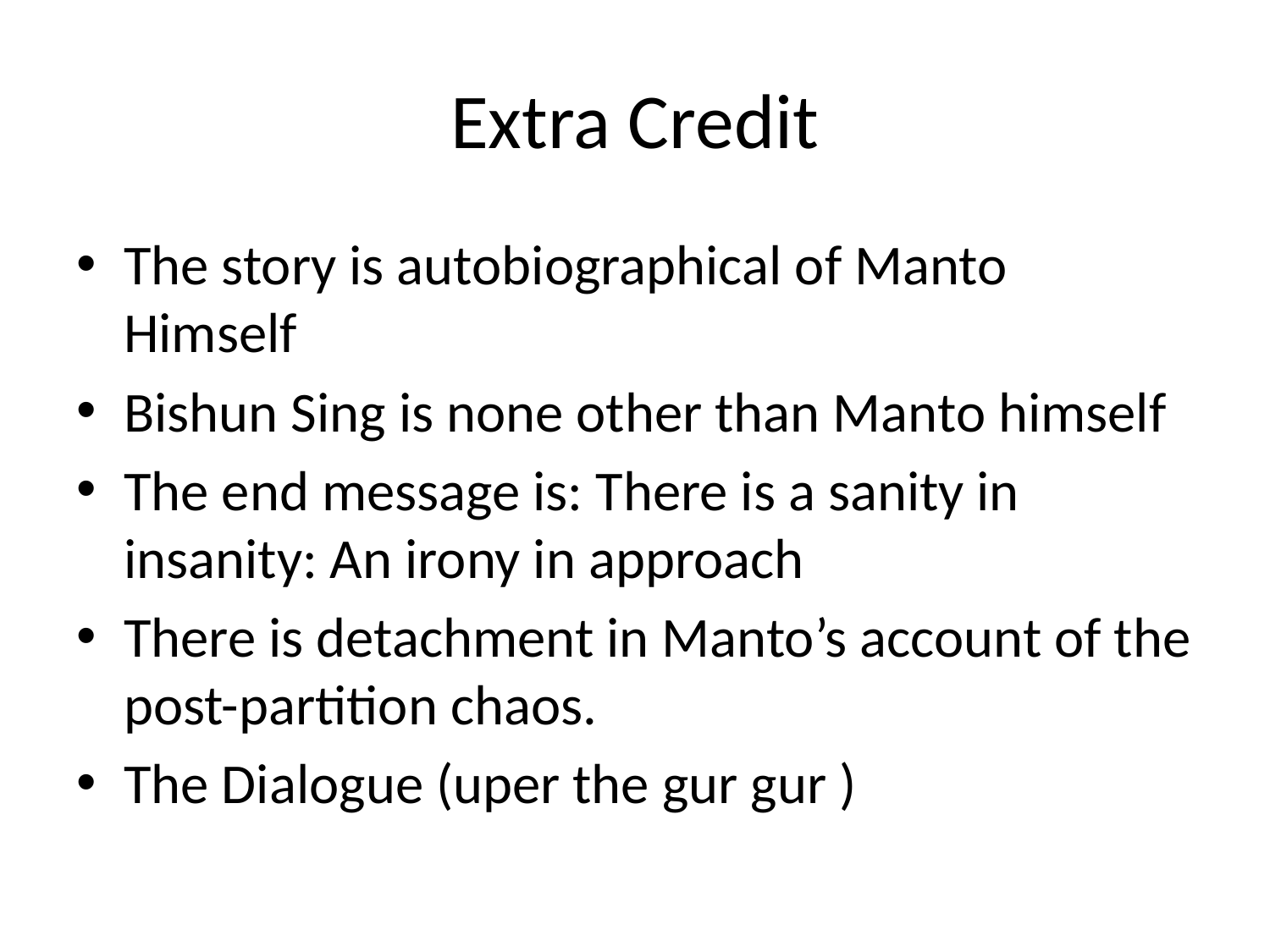

# Extra Credit
The story is autobiographical of Manto Himself
Bishun Sing is none other than Manto himself
The end message is: There is a sanity in insanity: An irony in approach
There is detachment in Manto’s account of the post-partition chaos.
The Dialogue (uper the gur gur )